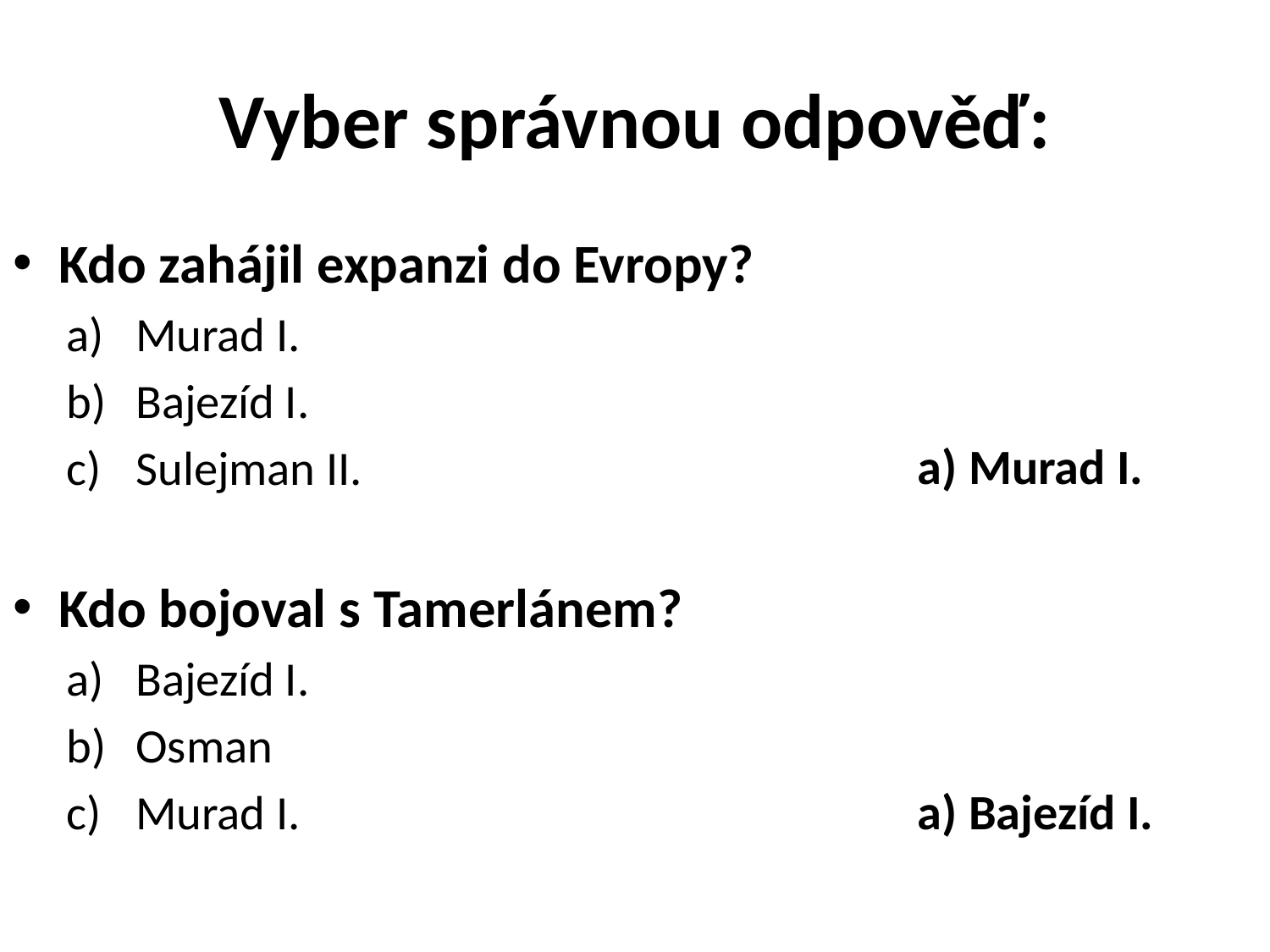

# Vyber správnou odpověď:
Kdo zahájil expanzi do Evropy?
Murad I.
Bajezíd I.
Sulejman II.

Kdo bojoval s Tamerlánem?
Bajezíd I.
Osman
Murad I.

a) Murad I.

a) Bajezíd I.